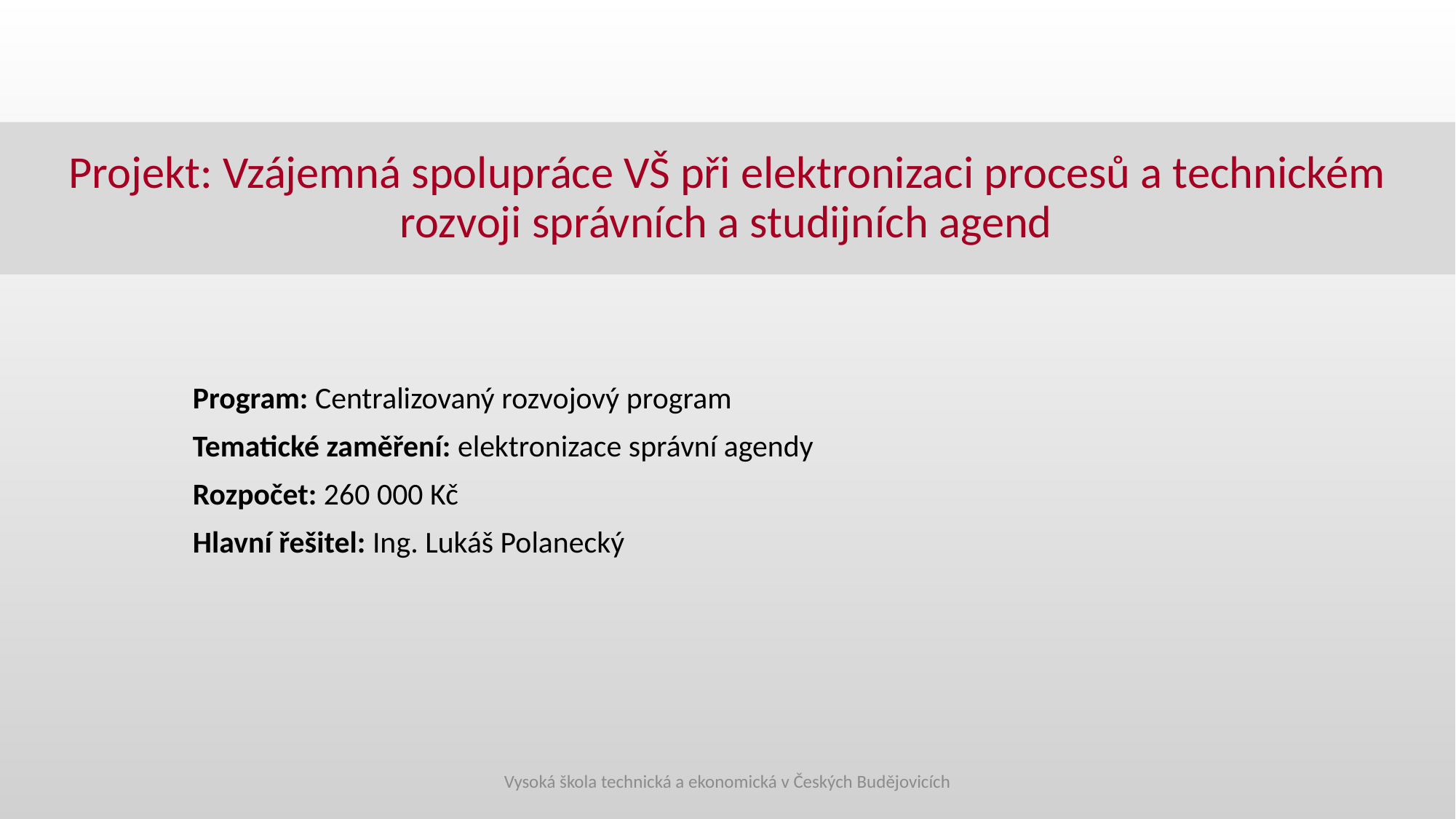

# Projekt: Vzájemná spolupráce VŠ při elektronizaci procesů a technickém rozvoji správních a studijních agend
Program: Centralizovaný rozvojový program
Tematické zaměření: elektronizace správní agendy
Rozpočet: 260 000 Kč
Hlavní řešitel: Ing. Lukáš Polanecký
Vysoká škola technická a ekonomická v Českých Budějovicích